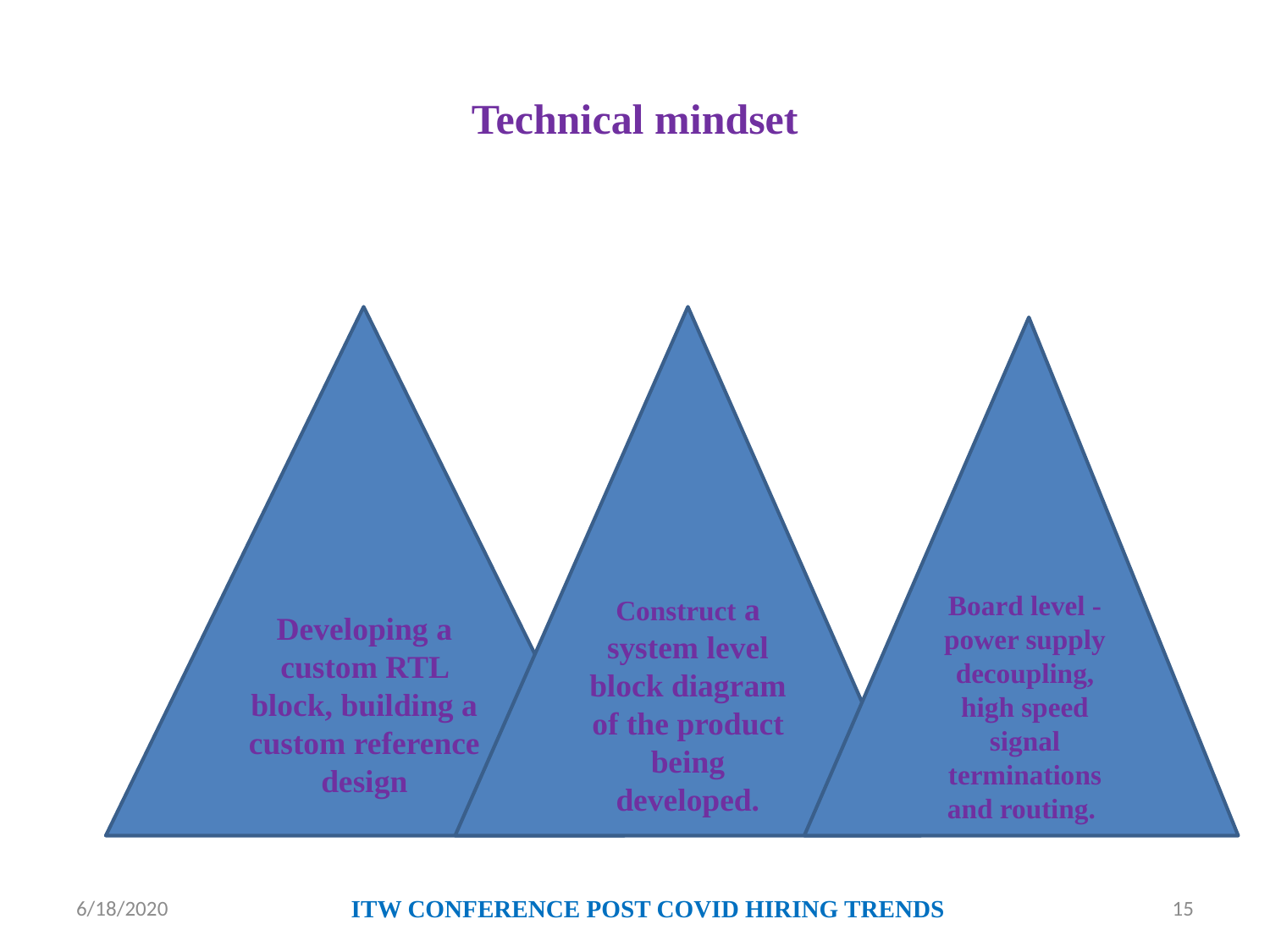

# Technical mindset

Developing a custom RTL block, building a custom reference design
Construct a system level block diagram of the product being developed.
Board level -power supply decoupling, high speed signal terminations and routing.
6/18/2020
ITW CONFERENCE POST COVID HIRING TRENDS
15